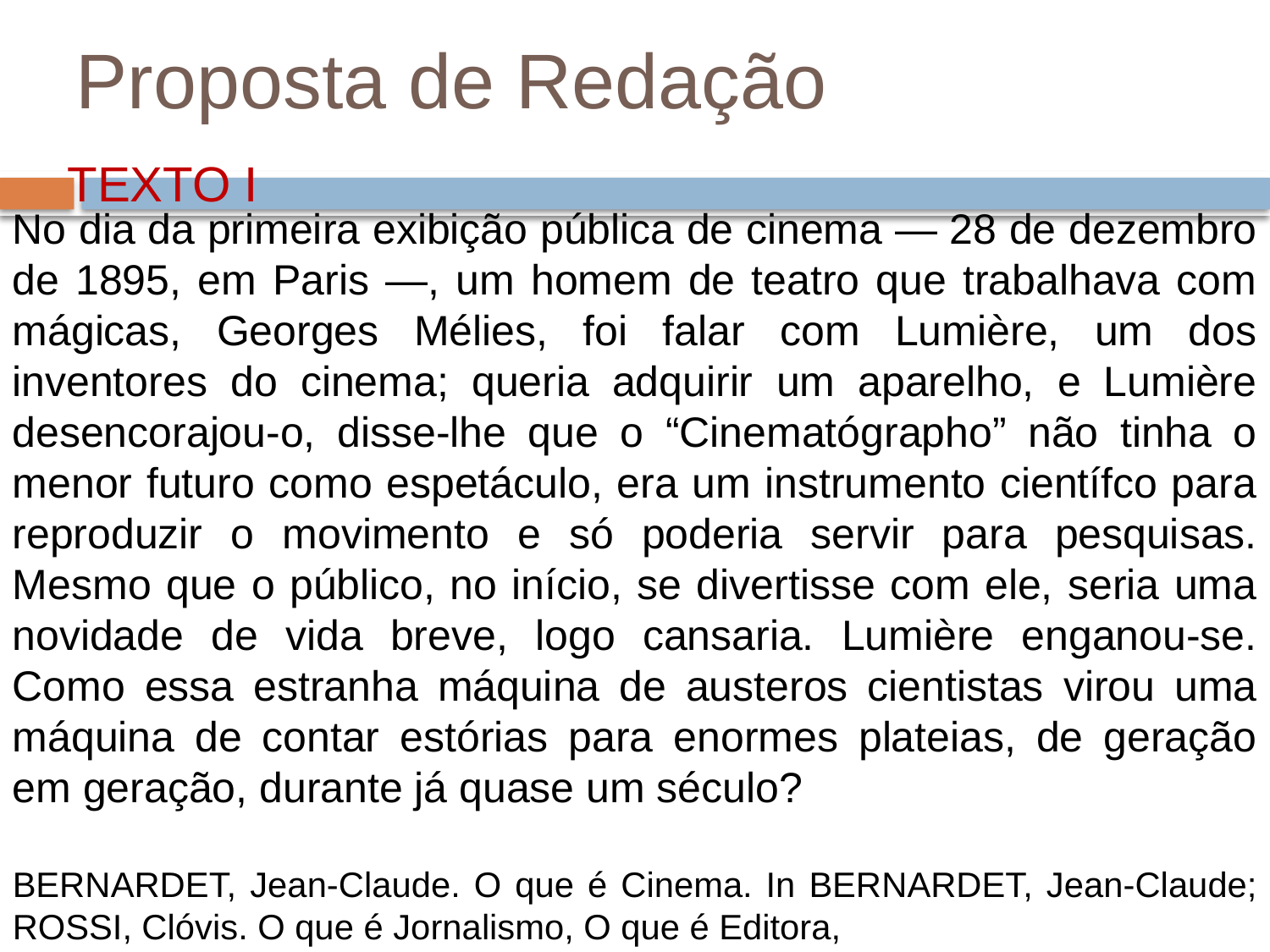

# Proposta de Redação
TEXTO I
No dia da primeira exibição pública de cinema — 28 de dezembro de 1895, em Paris —, um homem de teatro que trabalhava com mágicas, Georges Mélies, foi falar com Lumière, um dos inventores do cinema; queria adquirir um aparelho, e Lumière desencorajou-o, disse-lhe que o “Cinematógrapho” não tinha o menor futuro como espetáculo, era um instrumento científco para reproduzir o movimento e só poderia servir para pesquisas. Mesmo que o público, no início, se divertisse com ele, seria uma novidade de vida breve, logo cansaria. Lumière enganou-se. Como essa estranha máquina de austeros cientistas virou uma máquina de contar estórias para enormes plateias, de geração em geração, durante já quase um século?

BERNARDET, Jean-Claude. O que é Cinema. In BERNARDET, Jean-Claude; ROSSI, Clóvis. O que é Jornalismo, O que é Editora,
O que é Cinema. São Paulo: Brasiliense, 1993.